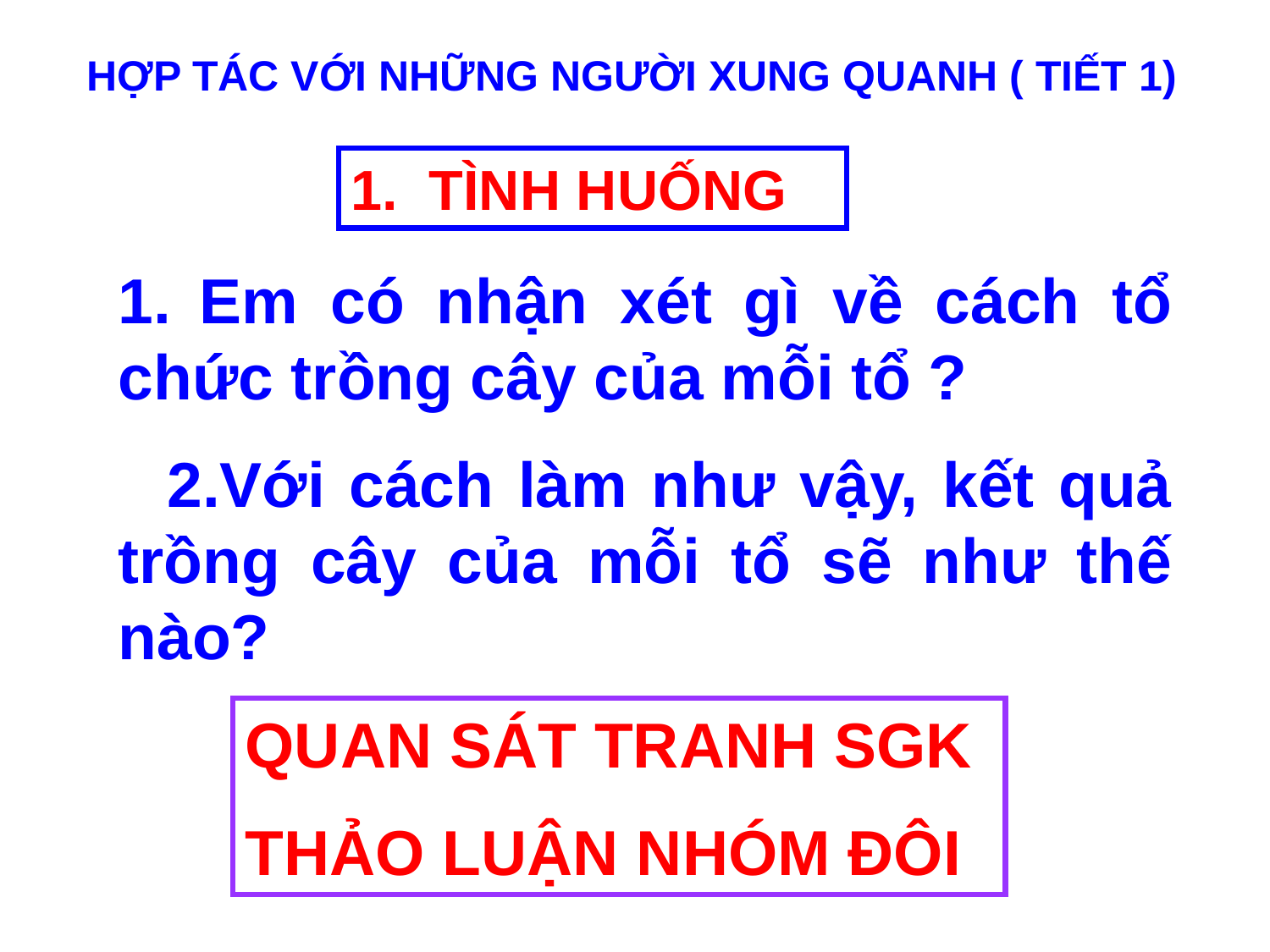

HỢP TÁC VỚI NHỮNG NGƯỜI XUNG QUANH ( TIẾT 1)
1.  TÌNH HUỐNG

1. Em có nhận xét gì về cách tổ chức trồng cây của mỗi tổ ?
  2.Với cách làm như vậy, kết quả trồng cây của mỗi tổ sẽ như thế nào?
QUAN SÁT TRANH SGK
THẢO LUẬN NHÓM ĐÔI